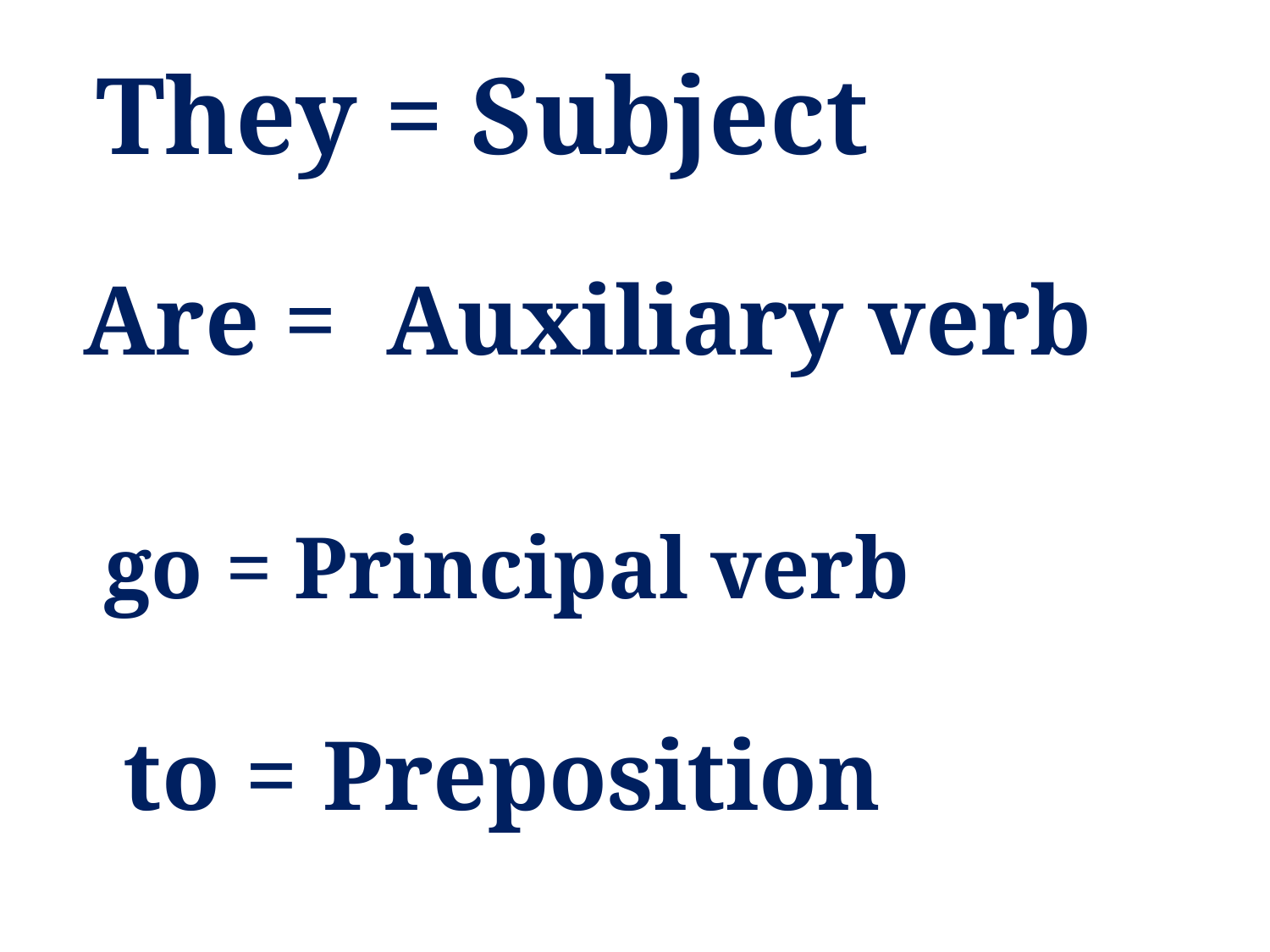

They = Subject
Are =  Auxiliary verb
go = Principal verb
 to = Preposition